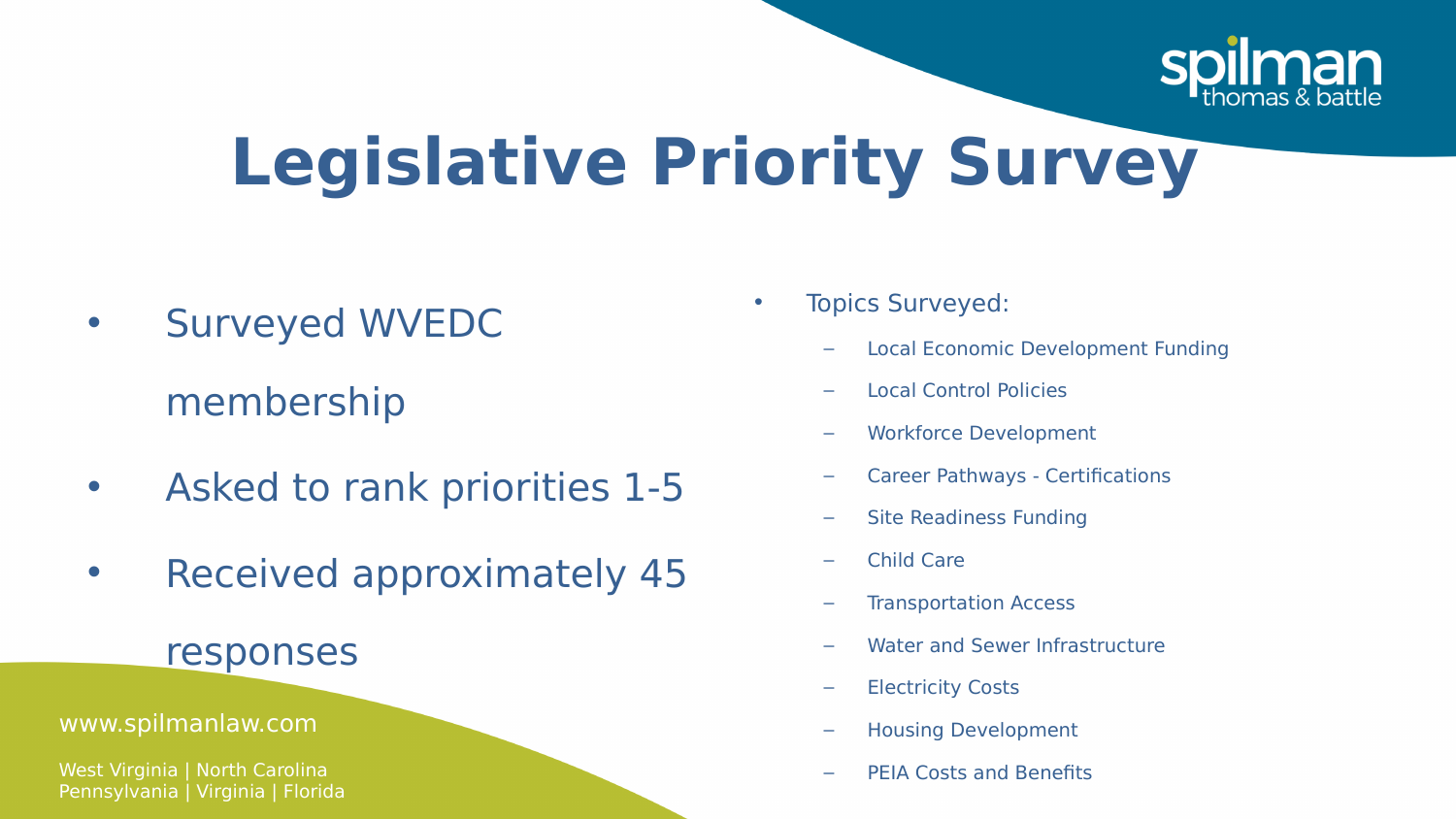

# Legislative Priority Survey
Surveyed WVEDC membership
Asked to rank priorities 1-5
Received approximately 45 responses

Topics Surveyed:
Local Economic Development Funding
Local Control Policies
Workforce Development
Career Pathways - Certifications
Site Readiness Funding
Child Care
Transportation Access
Water and Sewer Infrastructure
Electricity Costs
Housing Development
PEIA Costs and Benefits